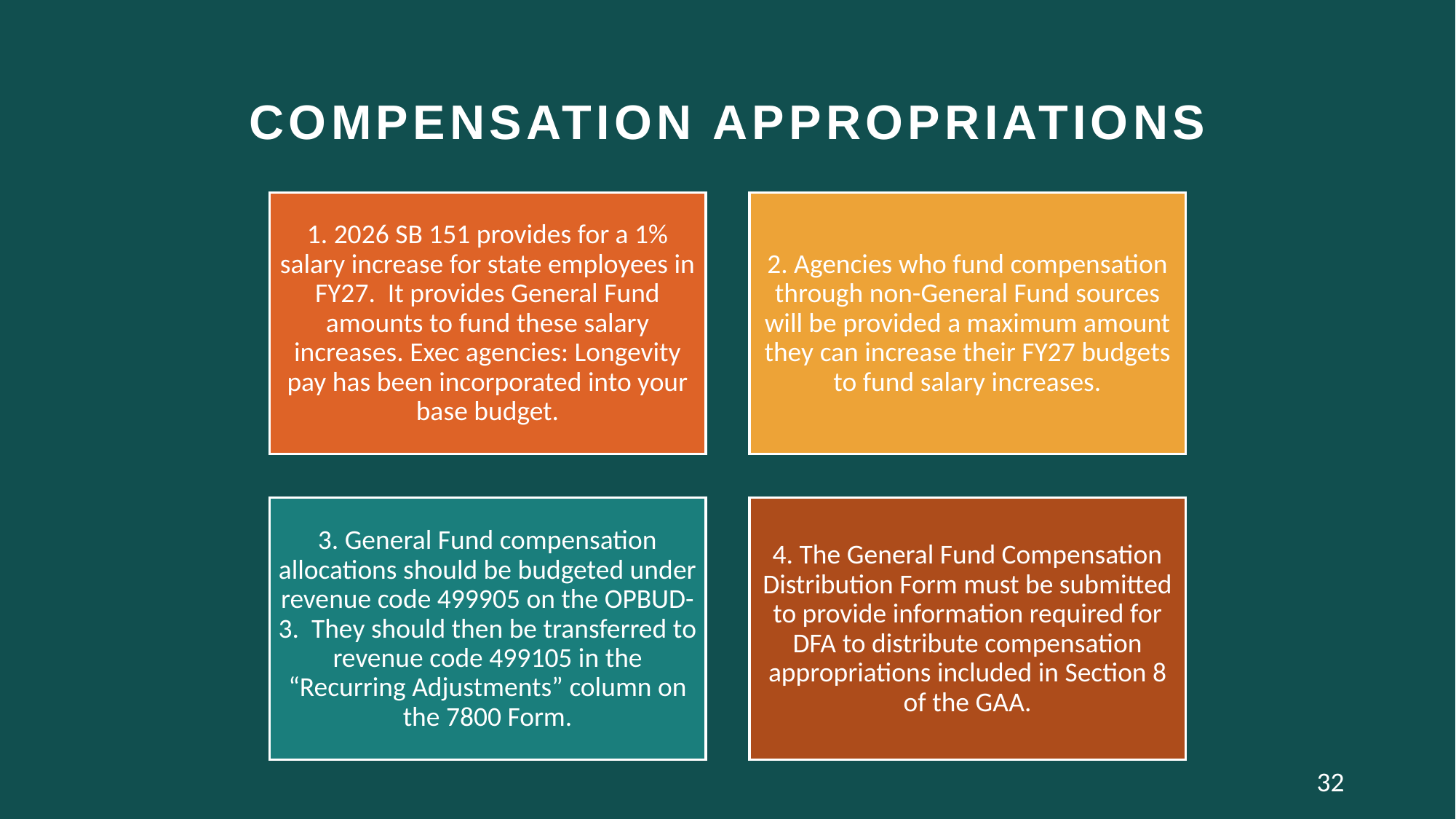

# Compensation Appropriations
1. 2026 SB 151 provides for a 1% salary increase for state employees in FY27.  It provides General Fund amounts to fund these salary increases. Exec agencies: Longevity pay has been incorporated into your base budget.
2. Agencies who fund compensation through non-General Fund sources will be provided a maximum amount they can increase their FY27 budgets to fund salary increases.
3. General Fund compensation allocations should be budgeted under revenue code 499905 on the OPBUD-3.  They should then be transferred to revenue code 499105 in the “Recurring Adjustments” column on the 7800 Form.
4. The General Fund Compensation Distribution Form must be submitted to provide information required for DFA to distribute compensation appropriations included in Section 8 of the GAA.
32